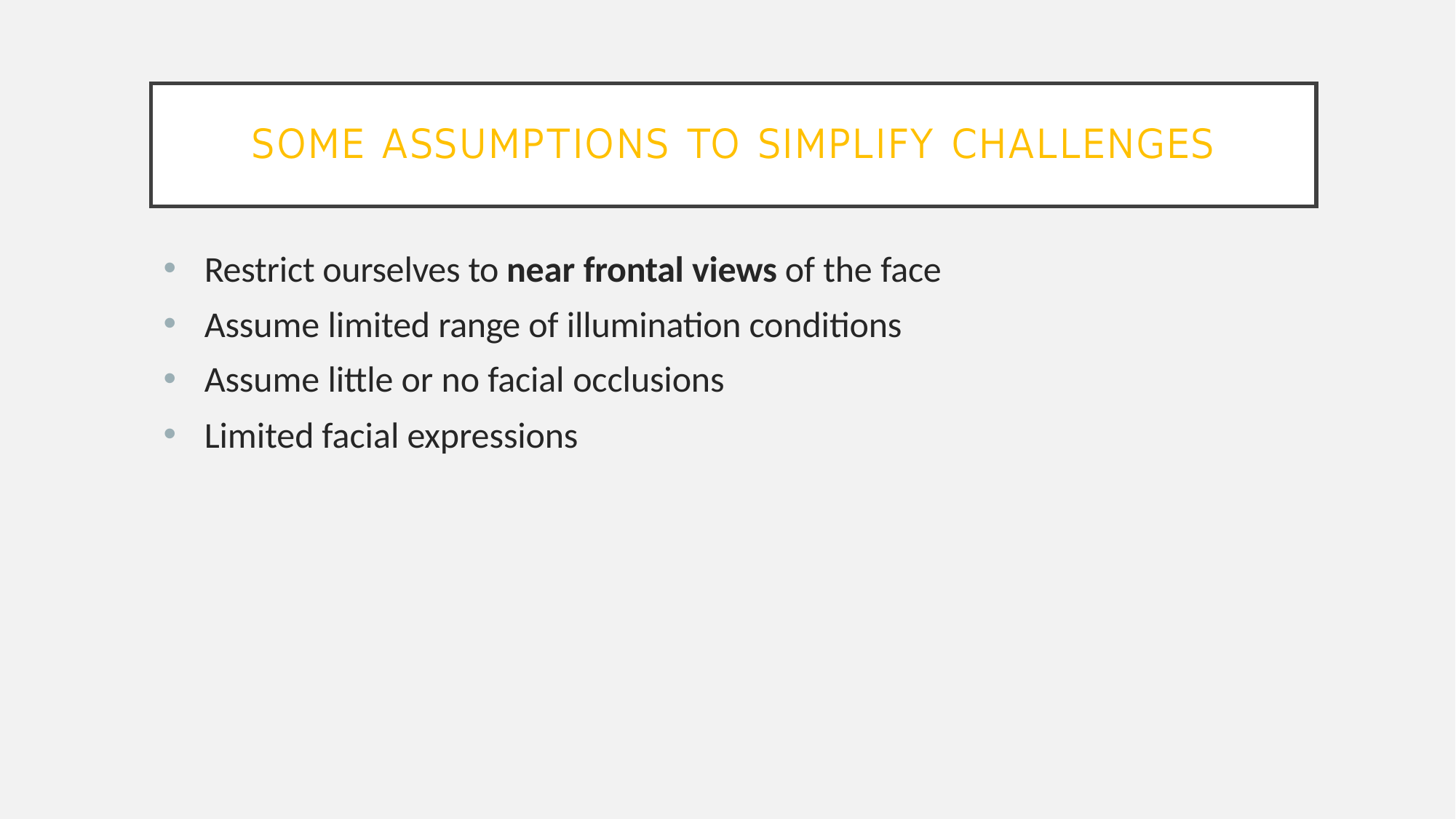

# Some assumptionS to SIMPLIFY challenges
Restrict ourselves to near frontal views of the face
Assume limited range of illumination conditions
Assume little or no facial occlusions
Limited facial expressions